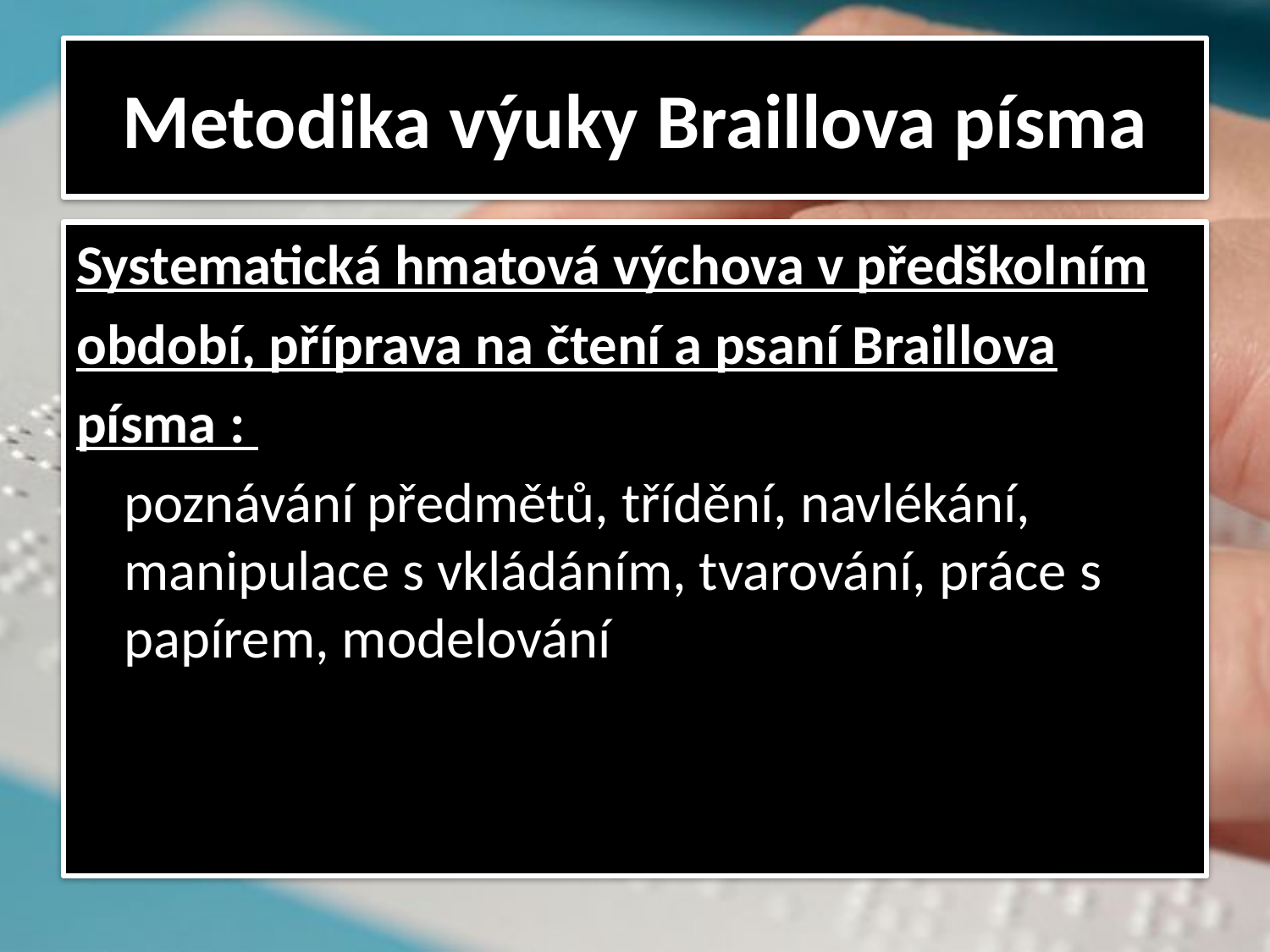

# Metodika výuky Braillova písma
Systematická hmatová výchova v předškolním
období, příprava na čtení a psaní Braillova
písma :
	poznávání předmětů, třídění, navlékání, manipulace s vkládáním, tvarování, práce s papírem, modelování